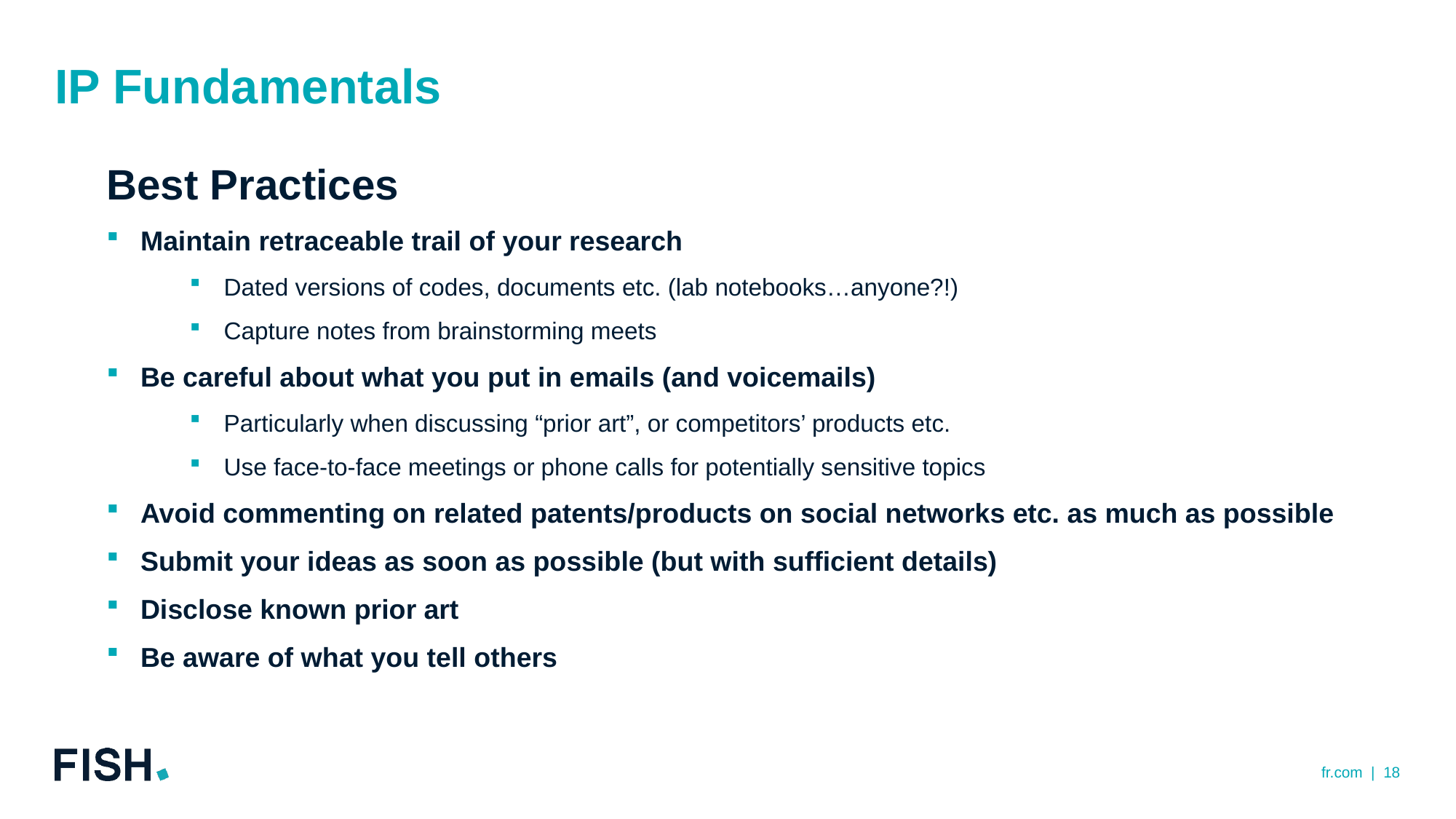

# IP Fundamentals
Best Practices
Maintain retraceable trail of your research
Dated versions of codes, documents etc. (lab notebooks…anyone?!)
Capture notes from brainstorming meets
Be careful about what you put in emails (and voicemails)
Particularly when discussing “prior art”, or competitors’ products etc.
Use face-to-face meetings or phone calls for potentially sensitive topics
Avoid commenting on related patents/products on social networks etc. as much as possible
Submit your ideas as soon as possible (but with sufficient details)
Disclose known prior art
Be aware of what you tell others